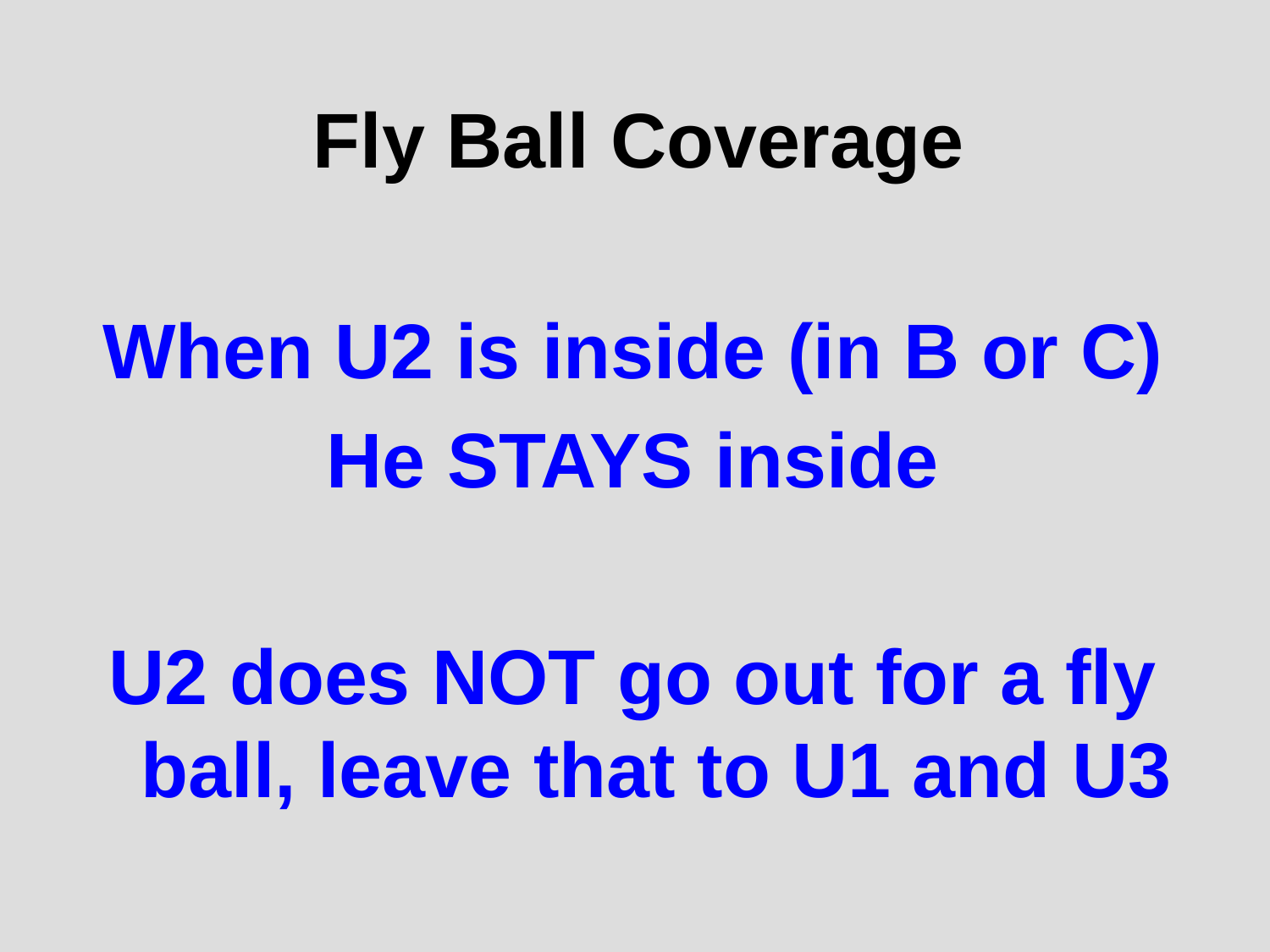

Fly Ball Coverage
When U2 is inside (in B or C)
He STAYS inside

U2 does NOT go out for a fly ball, leave that to U1 and U3